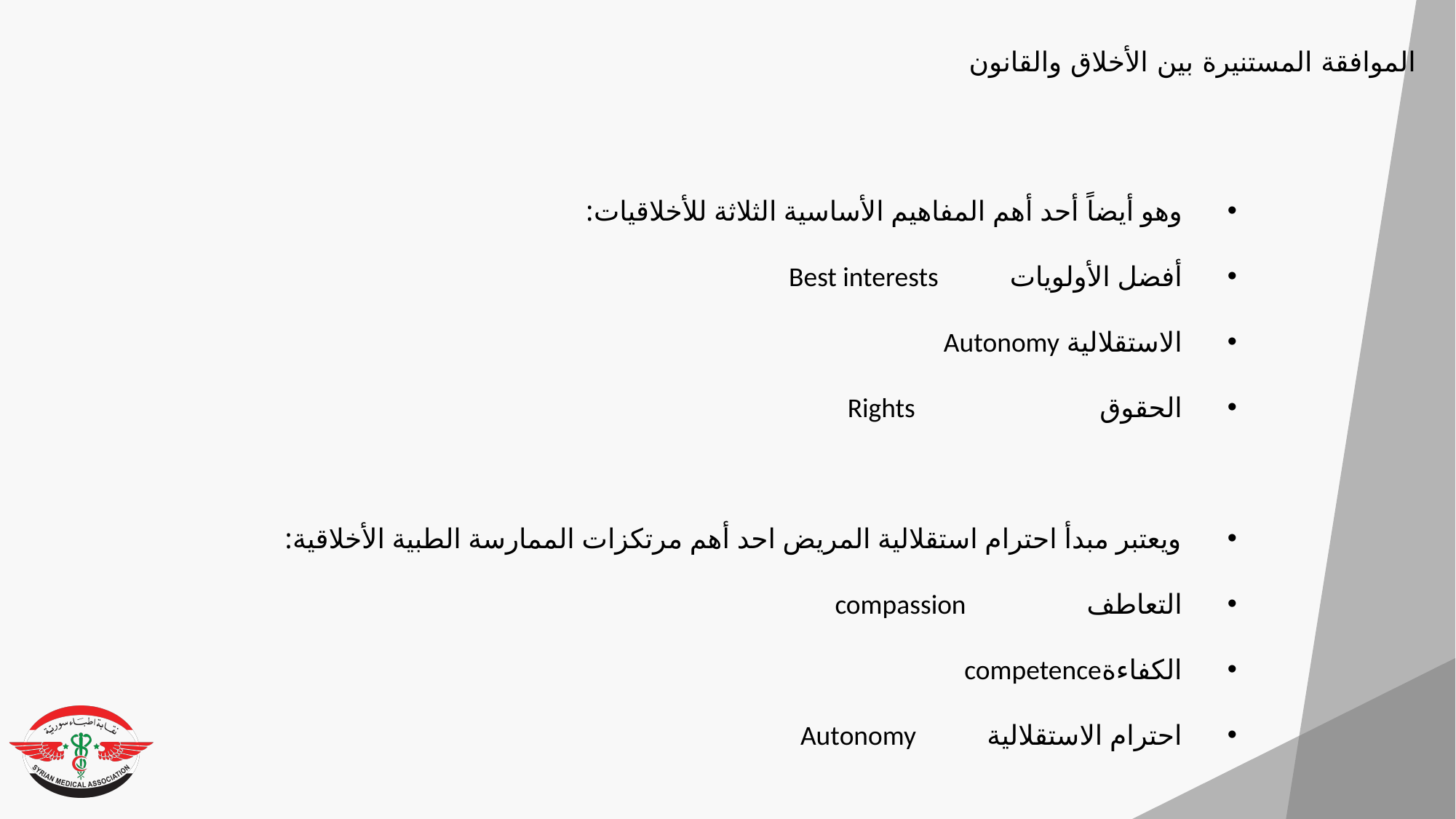

الموافقة المستنيرة بين الأخلاق والقانون
وهو أيضاً أحد أهم المفاهيم الأساسية الثلاثة للأخلاقيات:
أفضل الأولويات          Best interests
الاستقلالية Autonomy
الحقوق                          Rights

ويعتبر مبدأ احترام استقلالية المريض احد أهم مرتكزات الممارسة الطبية الأخلاقية:
التعاطف                 compassion
الكفاءةcompetence
احترام الاستقلالية          Autonomy